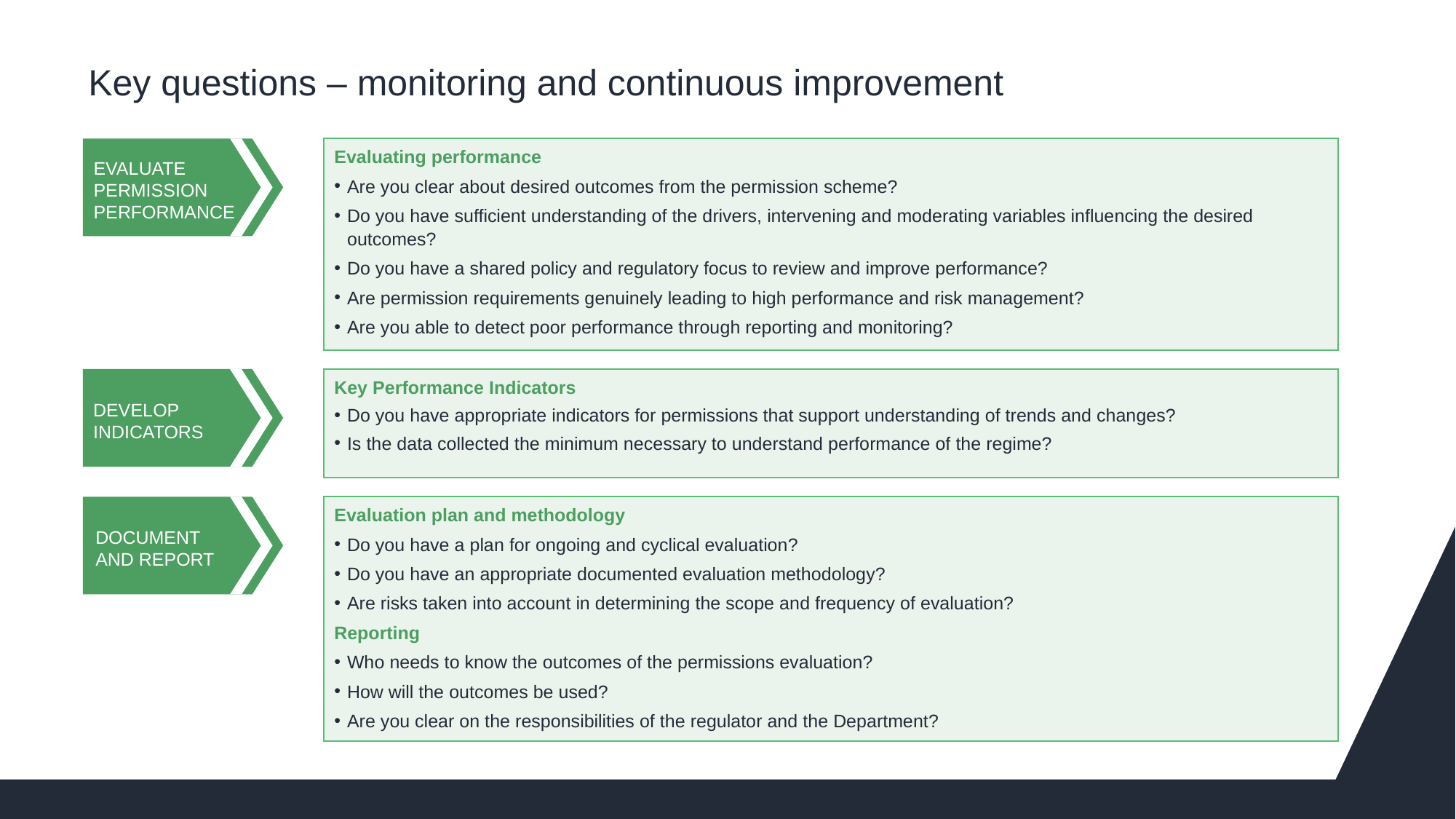

# Key questions – monitoring and continuous improvement

EVALUATE PERMISSION PERFORMANCE
Evaluating performance
Are you clear about desired outcomes from the permission scheme?
Do you have sufficient understanding of the drivers, intervening and moderating variables influencing the desired outcomes?
Do you have a shared policy and regulatory focus to review and improve performance?
Are permission requirements genuinely leading to high performance and risk management?
Are you able to detect poor performance through reporting and monitoring?

DEVELOP INDICATORS
Key Performance Indicators
Do you have appropriate indicators for permissions that support understanding of trends and changes?
Is the data collected the minimum necessary to understand performance of the regime?

DOCUMENT AND REPORT
Evaluation plan and methodology
Do you have a plan for ongoing and cyclical evaluation?
Do you have an appropriate documented evaluation methodology?
Are risks taken into account in determining the scope and frequency of evaluation?
Reporting
Who needs to know the outcomes of the permissions evaluation?
How will the outcomes be used?
Are you clear on the responsibilities of the regulator and the Department?